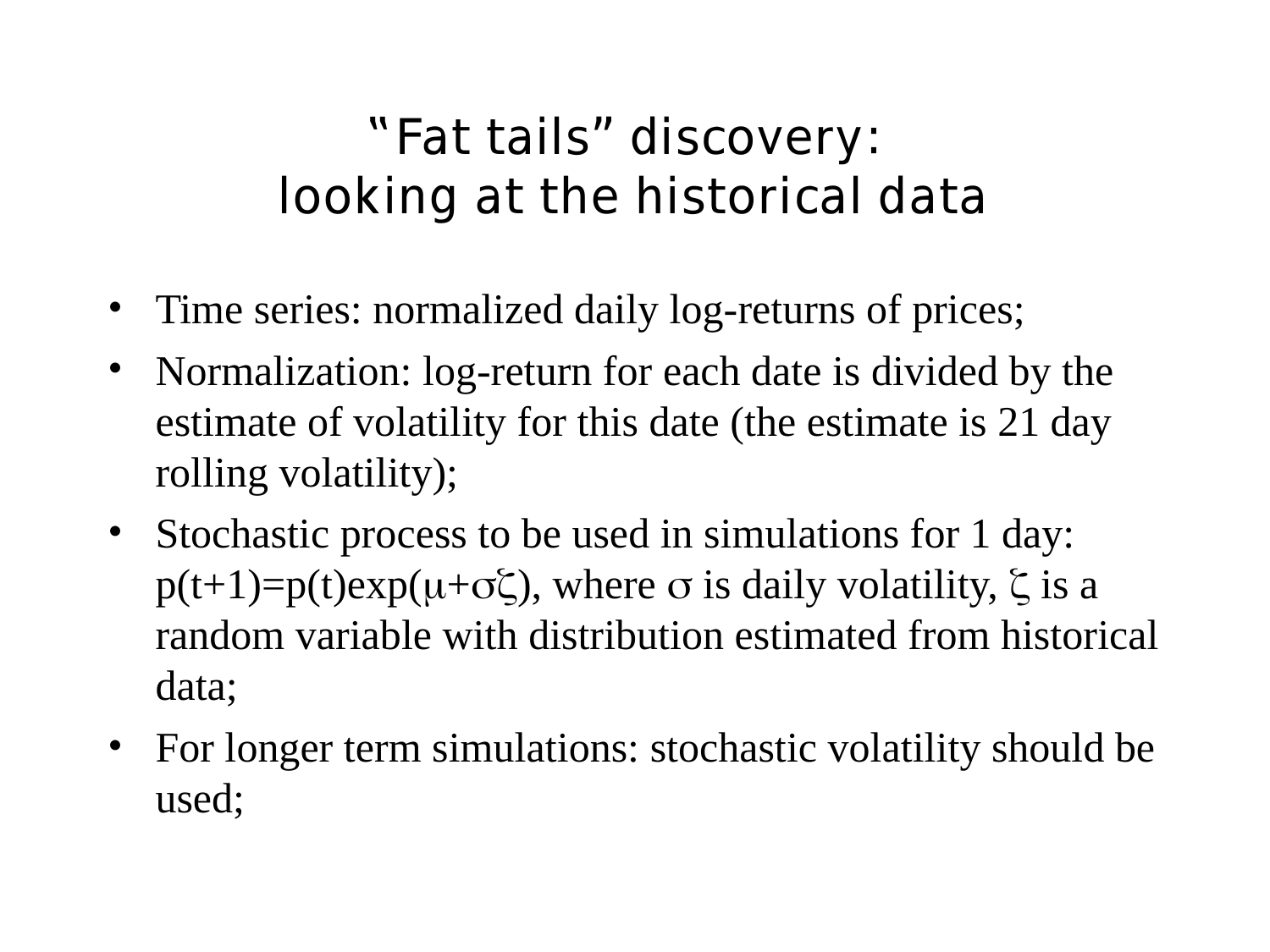

# “Fat tails” discovery: looking at the historical data
Time series: normalized daily log-returns of prices;
Normalization: log-return for each date is divided by the estimate of volatility for this date (the estimate is 21 day rolling volatility);
Stochastic process to be used in simulations for 1 day: p(t+1)=p(t)exp(μ+σζ), where σ is daily volatility, ζ is a random variable with distribution estimated from historical data;
For longer term simulations: stochastic volatility should be used;